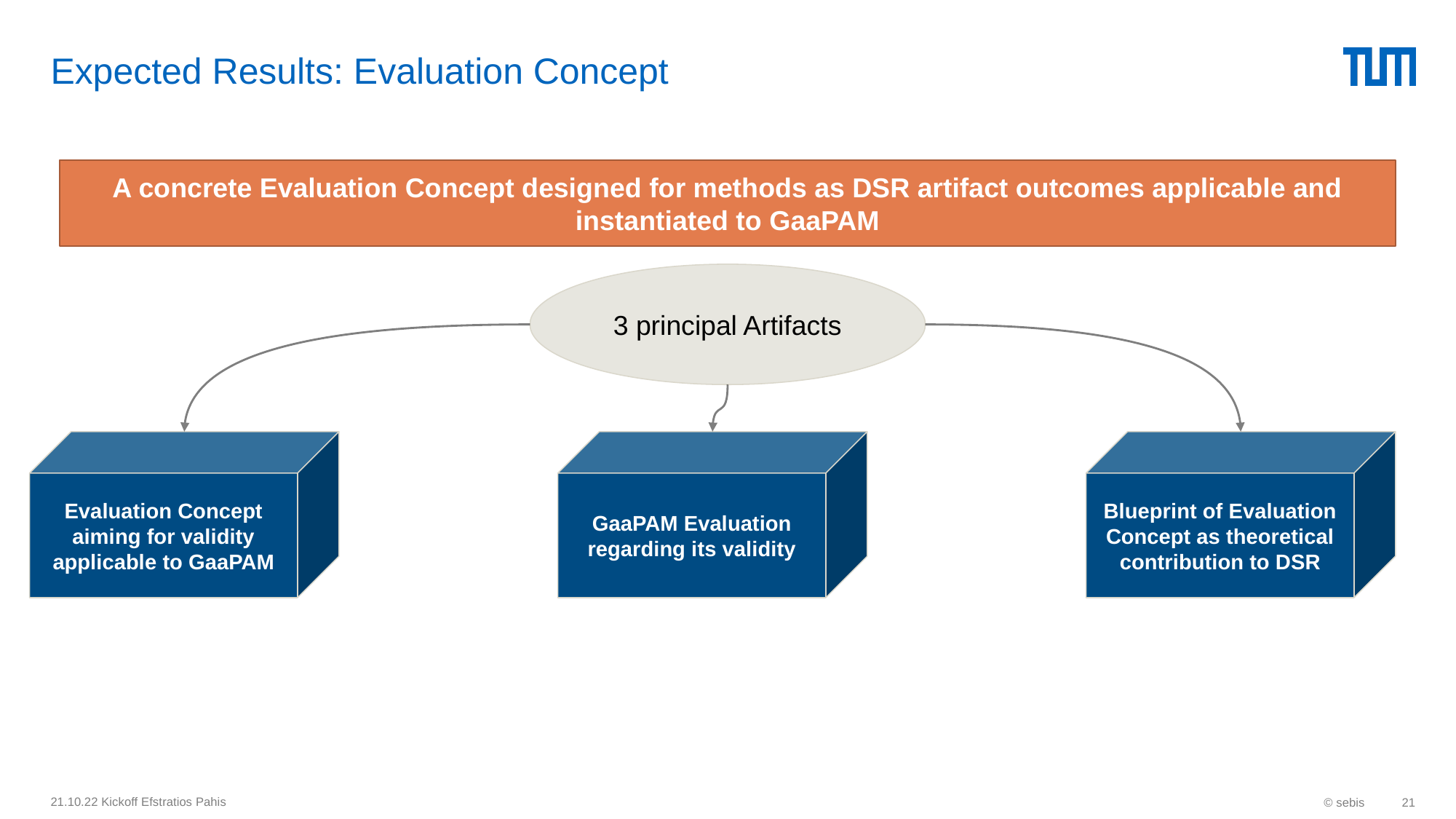

# Expected Results: Evaluation Concept
A concrete Evaluation Concept designed for methods as DSR artifact outcomes applicable and instantiated to GaaPAM
3 principal Artifacts
Evaluation Concept aiming for validity applicable to GaaPAM
GaaPAM Evaluation regarding its validity
Blueprint of Evaluation Concept as theoretical contribution to DSR
21.10.22 Kickoff Efstratios Pahis
© sebis
21